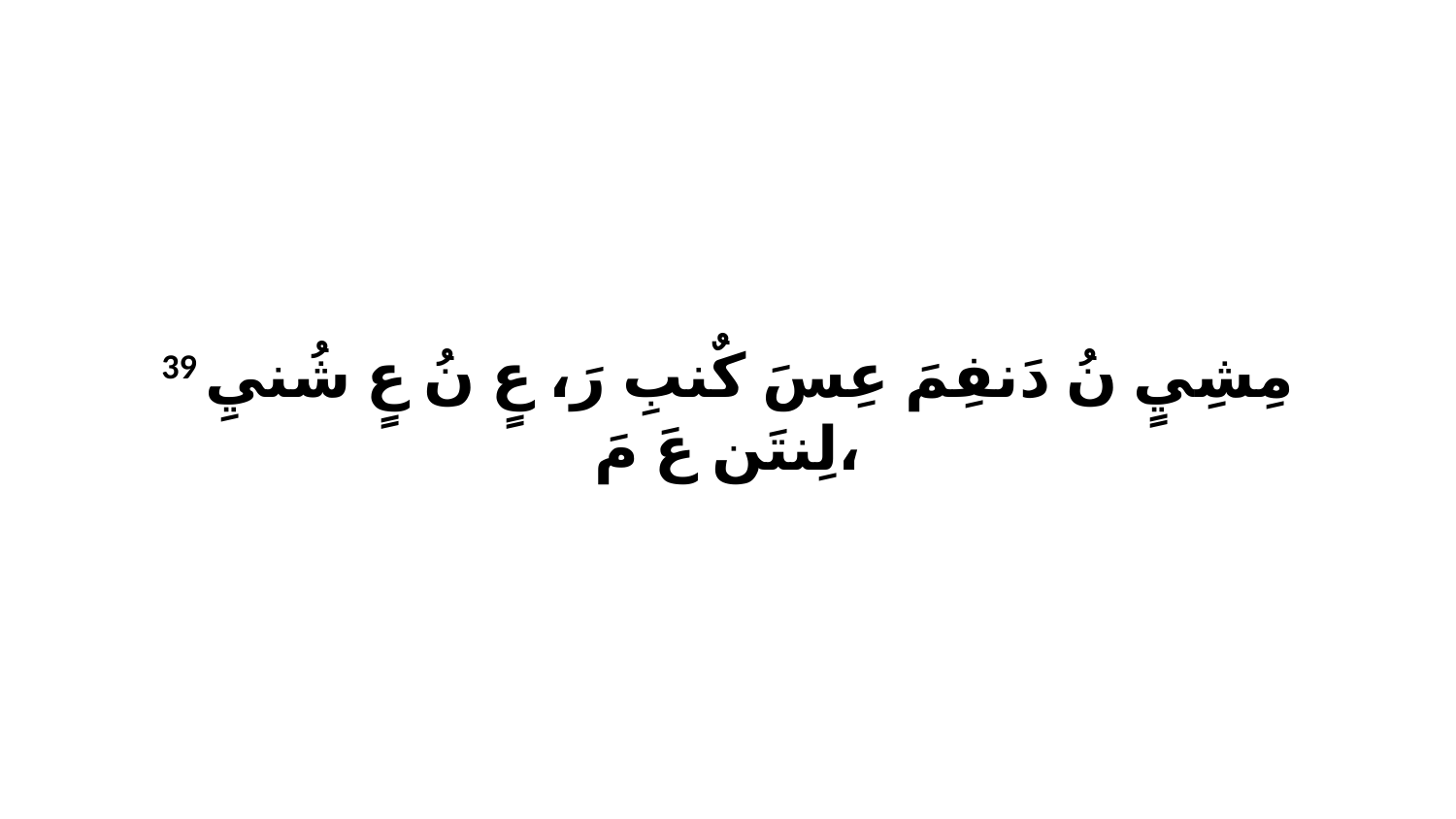

39 مِشِيٍ نُ دَنفِمَ عِسَ كٌنبِ رَ، عٍ نُ عٍ شُنيِ لِنتَن عَ مَ،